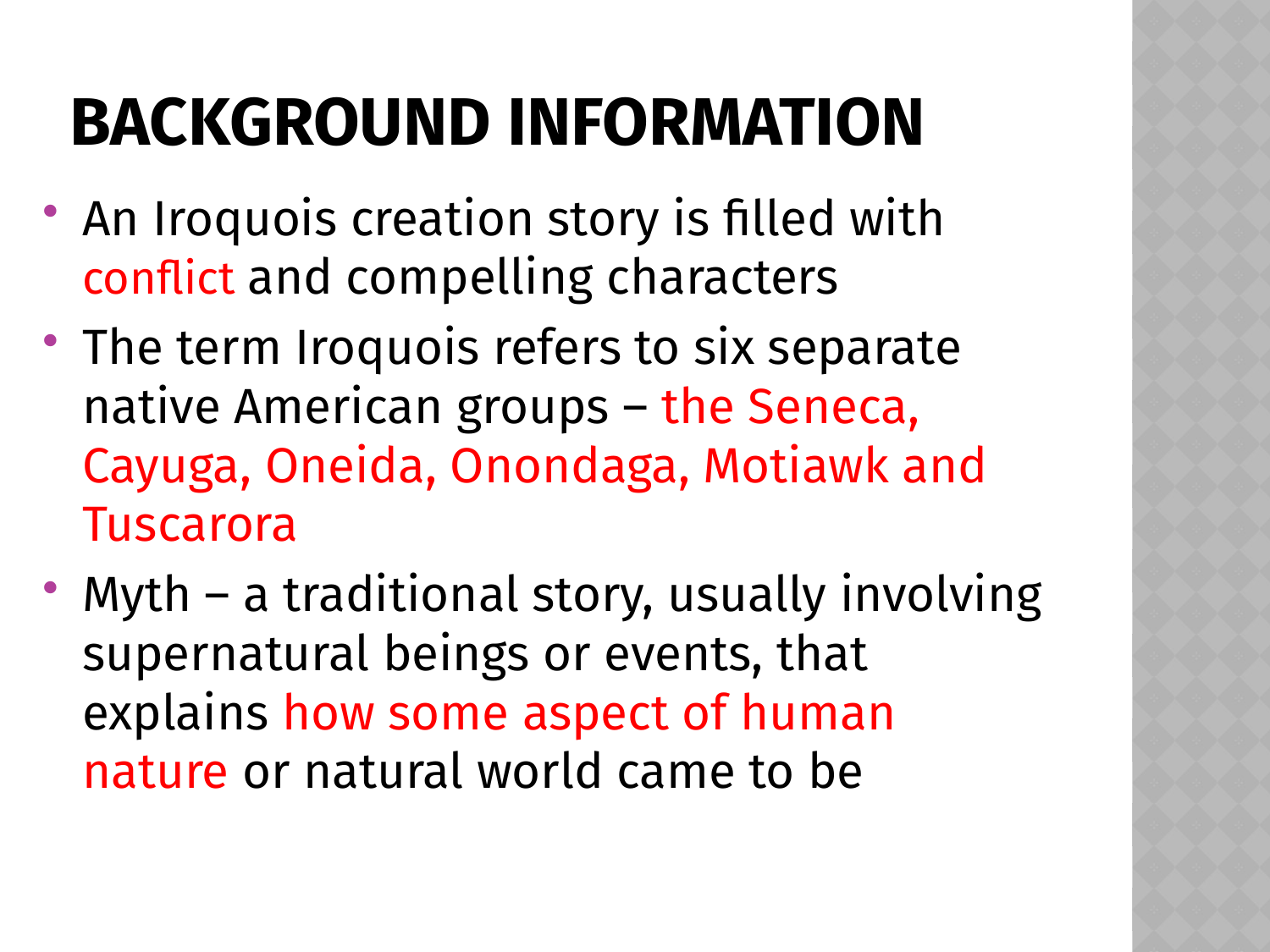

# Background Information
An Iroquois creation story is filled with conflict and compelling characters
The term Iroquois refers to six separate native American groups – the Seneca, Cayuga, Oneida, Onondaga, Motiawk and Tuscarora
Myth – a traditional story, usually involving supernatural beings or events, that explains how some aspect of human nature or natural world came to be